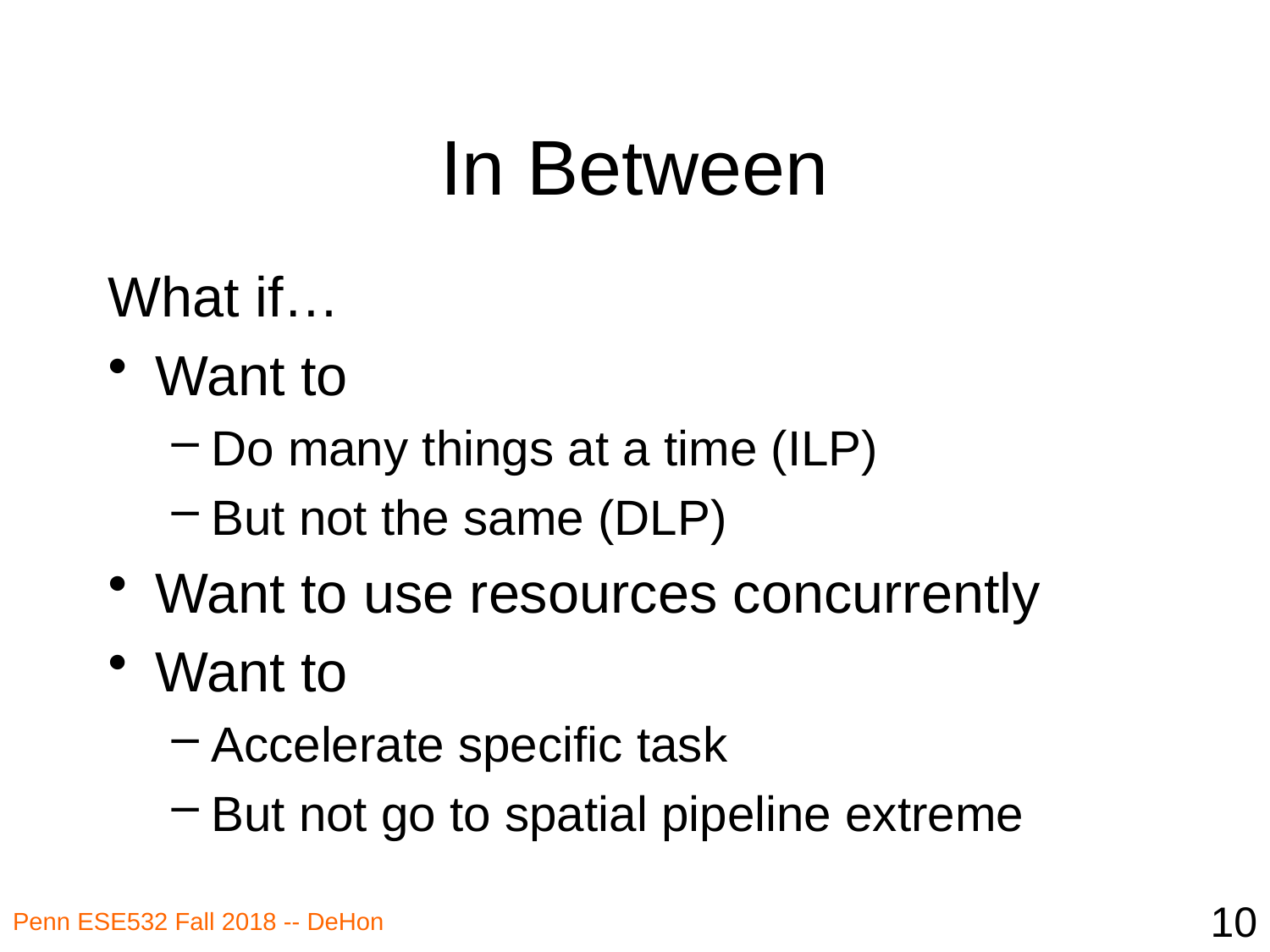

# In Between
What if…
Want to
Do many things at a time (ILP)
But not the same (DLP)
Want to use resources concurrently
Want to
Accelerate specific task
But not go to spatial pipeline extreme

10
Penn ESE532 Fall 2018 -- DeHon